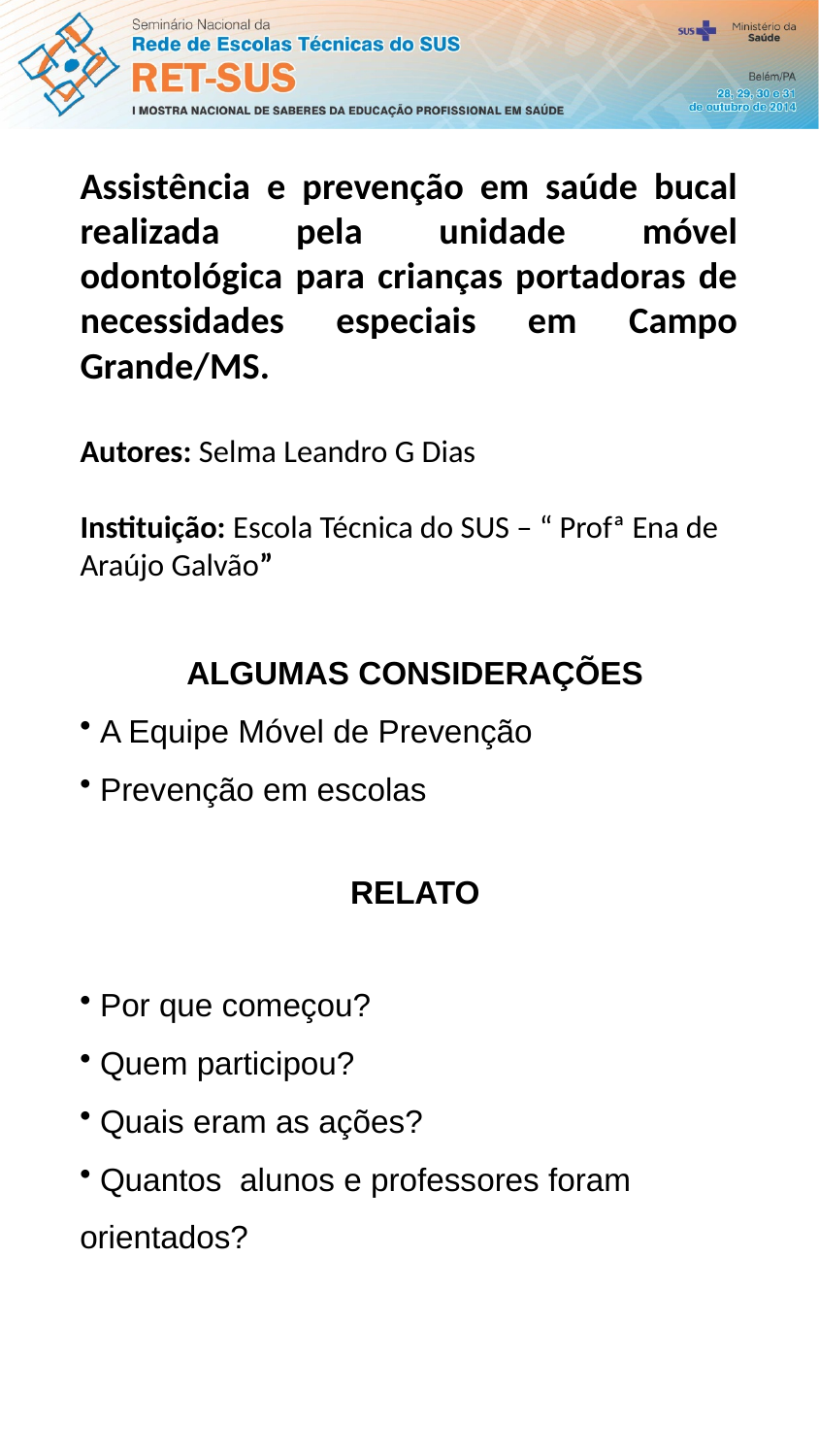

Assistência e prevenção em saúde bucal realizada pela unidade móvel odontológica para crianças portadoras de necessidades especiais em Campo Grande/MS.
Autores: Selma Leandro G Dias
Instituição: Escola Técnica do SUS – “ Profª Ena de Araújo Galvão”

ALGUMAS CONSIDERAÇÕES
 A Equipe Móvel de Prevenção
 Prevenção em escolas

RELATO

 Por que começou?
 Quem participou?
 Quais eram as ações?
 Quantos  alunos e professores foram orientados?
 Quantos alunos foram atendidos?